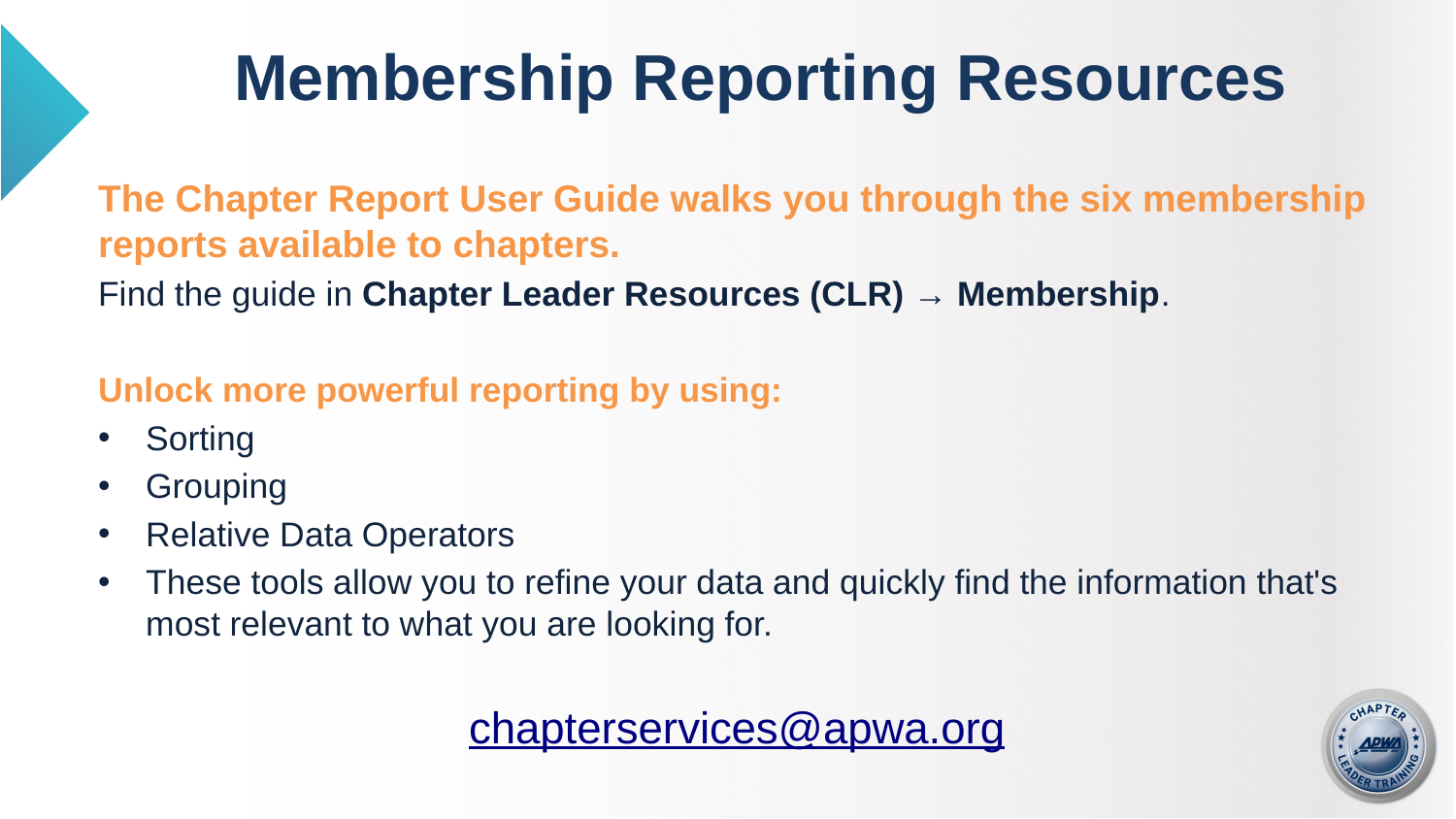

# Membership Reporting Resources
The Chapter Report User Guide walks you through the six membership reports available to chapters.
Find the guide in Chapter Leader Resources (CLR) → Membership.

Unlock more powerful reporting by using:
Sorting
Grouping
Relative Data Operators
These tools allow you to refine your data and quickly find the information that's most relevant to what you are looking for.

chapterservices@apwa.org